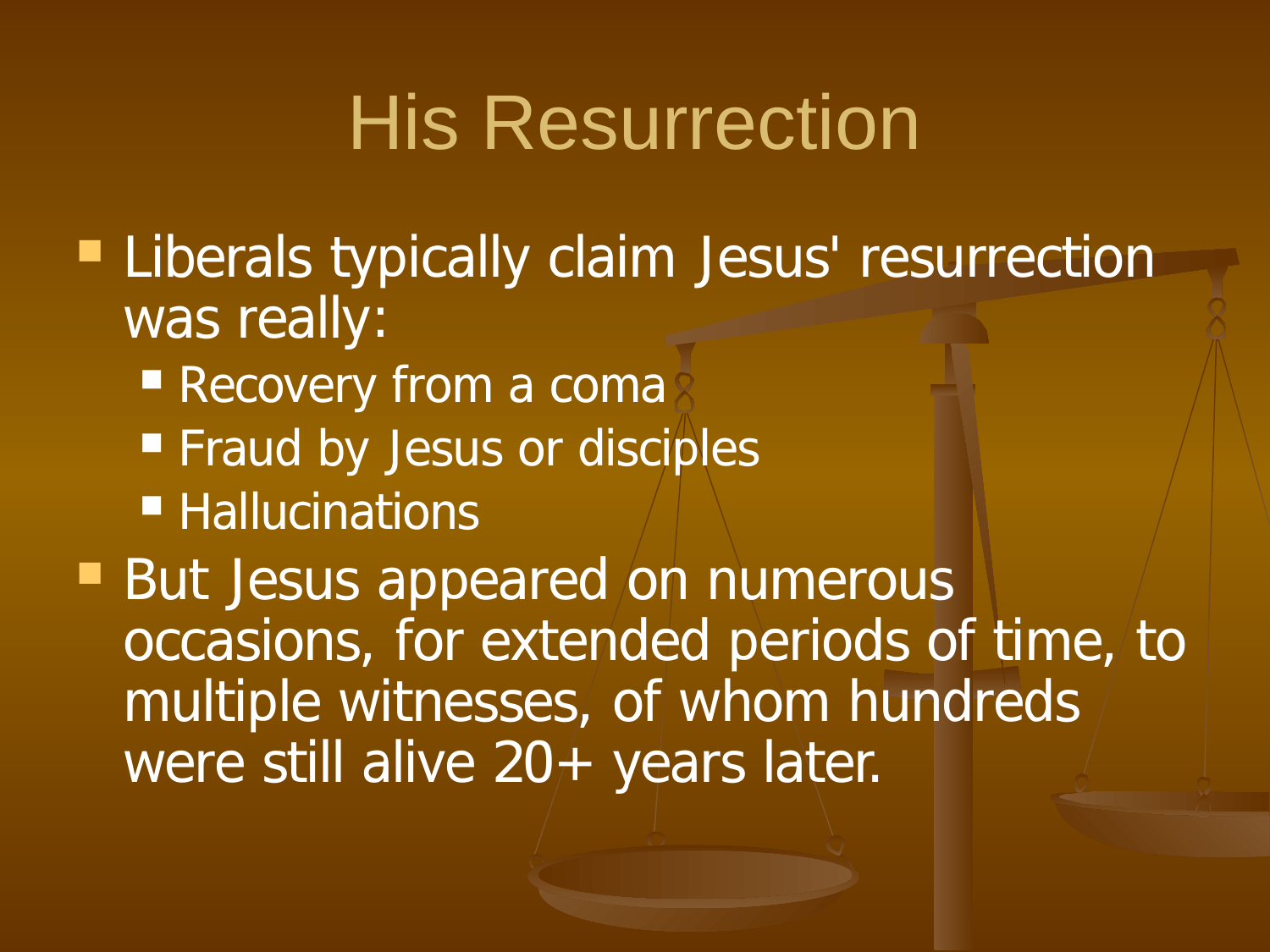

# His Resurrection
Liberals typically claim Jesus' resurrection was really:
Recovery from a coma
Fraud by Jesus or disciples
Hallucinations
But Jesus appeared on numerous occasions, for extended periods of time, to multiple witnesses, of whom hundreds were still alive 20+ years later.